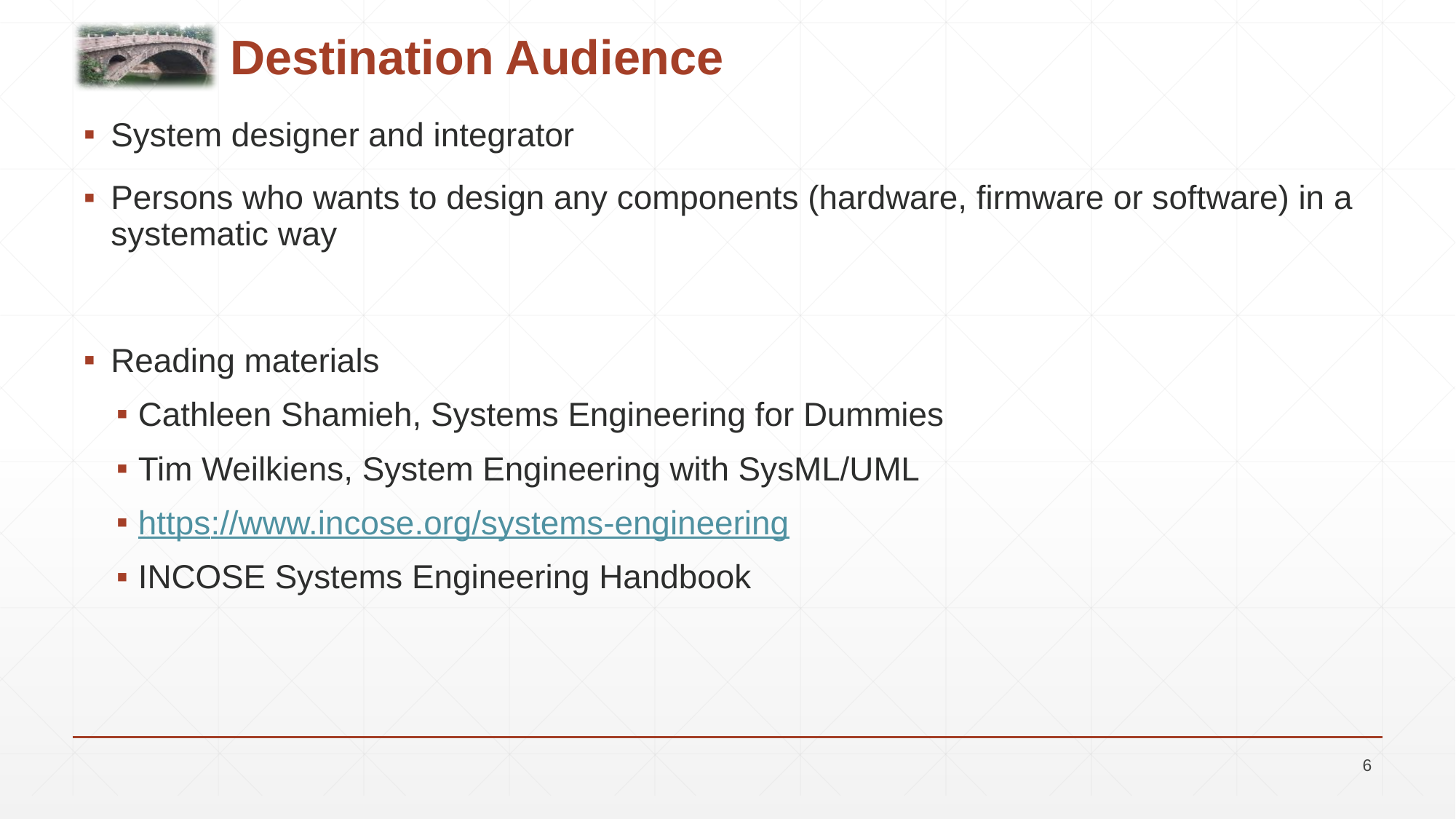

# Destination Audience
System designer and integrator
Persons who wants to design any components (hardware, firmware or software) in a systematic way

Reading materials
Cathleen Shamieh, Systems Engineering for Dummies
Tim Weilkiens, System Engineering with SysML/UML
https://www.incose.org/systems-engineering
INCOSE Systems Engineering Handbook

6